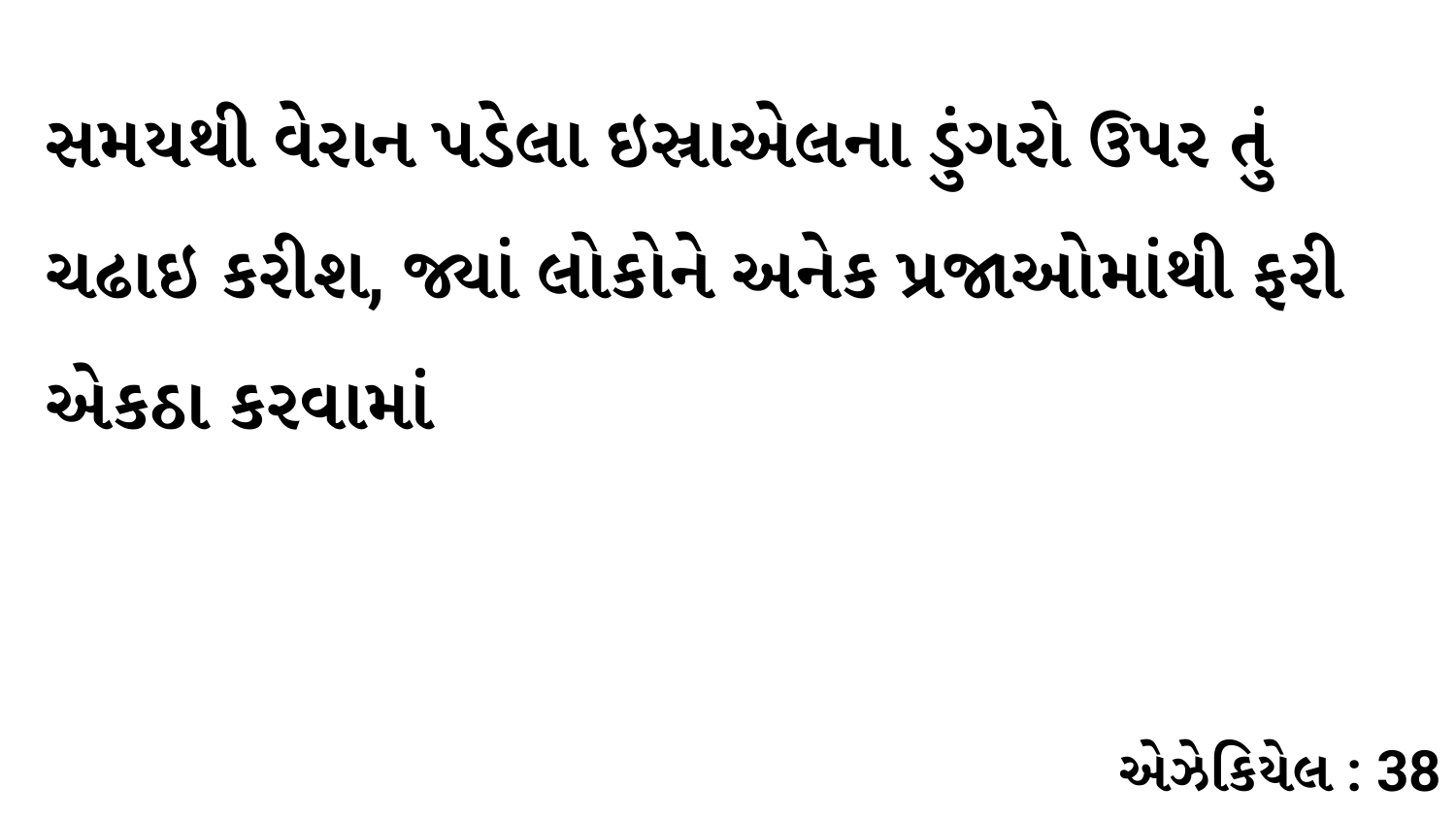

સમયથી વેરાન પડેલા ઇસ્રાએલના ડુંગરો ઉપર તું ચઢાઇ કરીશ, જ્યાં લોકોને અનેક પ્રજાઓમાંથી ફરી એકઠા કરવામાં
એઝેકિયેલ : 38